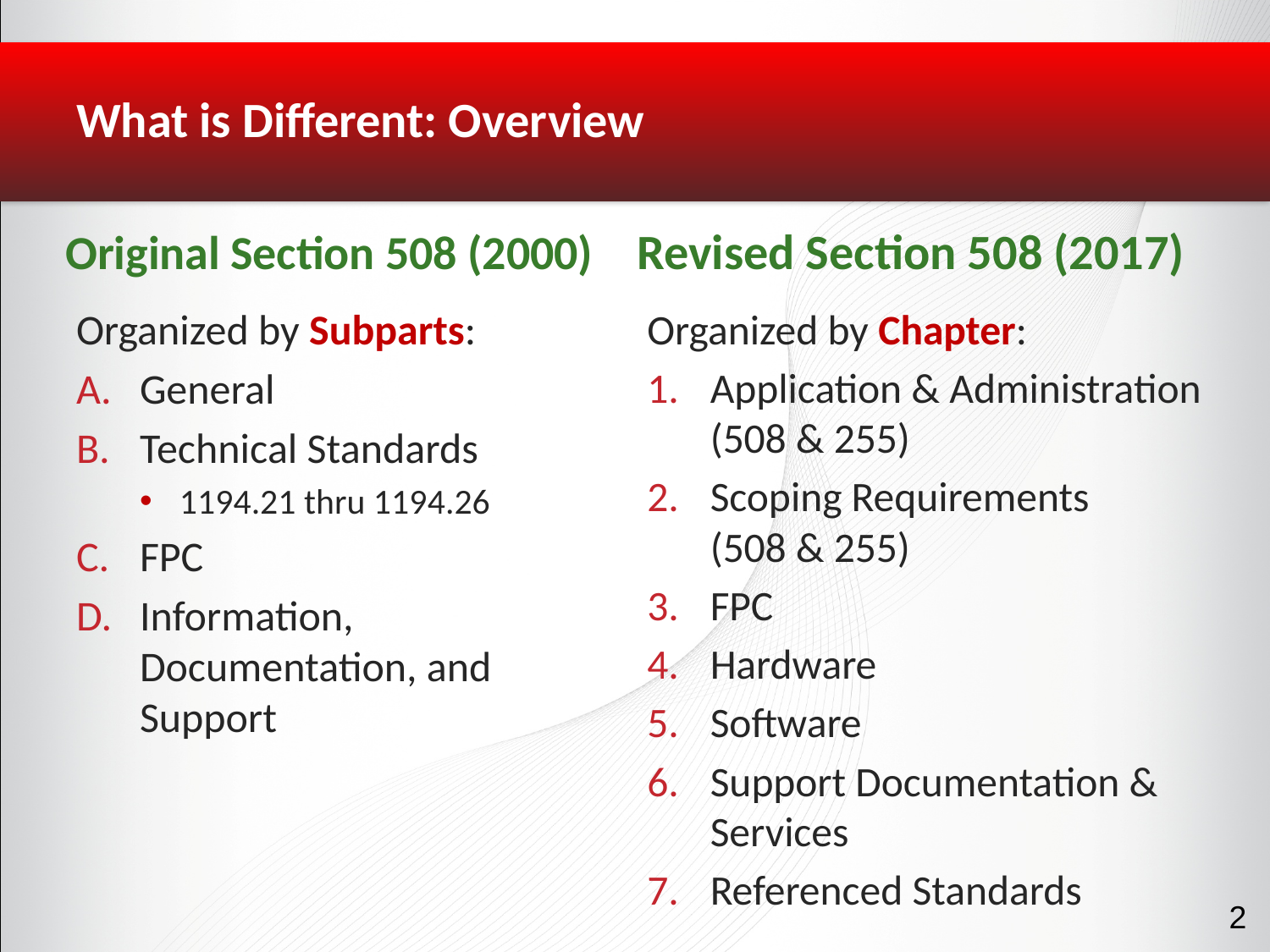

# What is Different: Overview
Original Section 508 (2000)
Revised Section 508 (2017)
Organized by Subparts:
General
Technical Standards
1194.21 thru 1194.26
FPC
Information, Documentation, and Support

Organized by Chapter:
Application & Administration (508 & 255)
Scoping Requirements
(508 & 255)
FPC
Hardware
Software
Support Documentation & Services
Referenced Standards
2